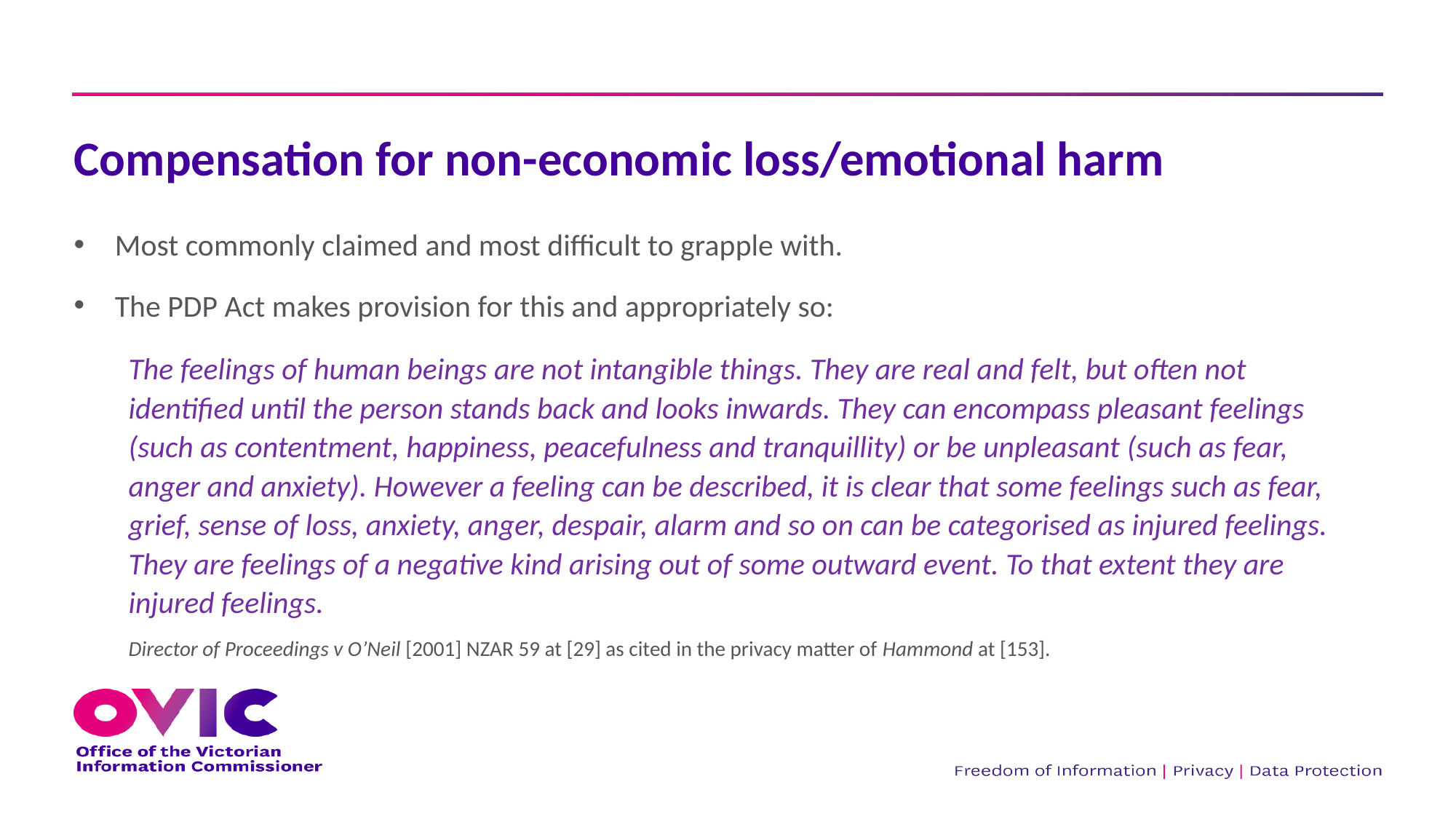

# Compensation for non-economic loss/emotional harm
Most commonly claimed and most difficult to grapple with.
The PDP Act makes provision for this and appropriately so:
The feelings of human beings are not intangible things. They are real and felt, but often not identified until the person stands back and looks inwards. They can encompass pleasant feelings (such as contentment, happiness, peacefulness and tranquillity) or be unpleasant (such as fear, anger and anxiety). However a feeling can be described, it is clear that some feelings such as fear, grief, sense of loss, anxiety, anger, despair, alarm and so on can be categorised as injured feelings. They are feelings of a negative kind arising out of some outward event. To that extent they are injured feelings.
Director of Proceedings v O’Neil [2001] NZAR 59 at [29] as cited in the privacy matter of Hammond at [153].